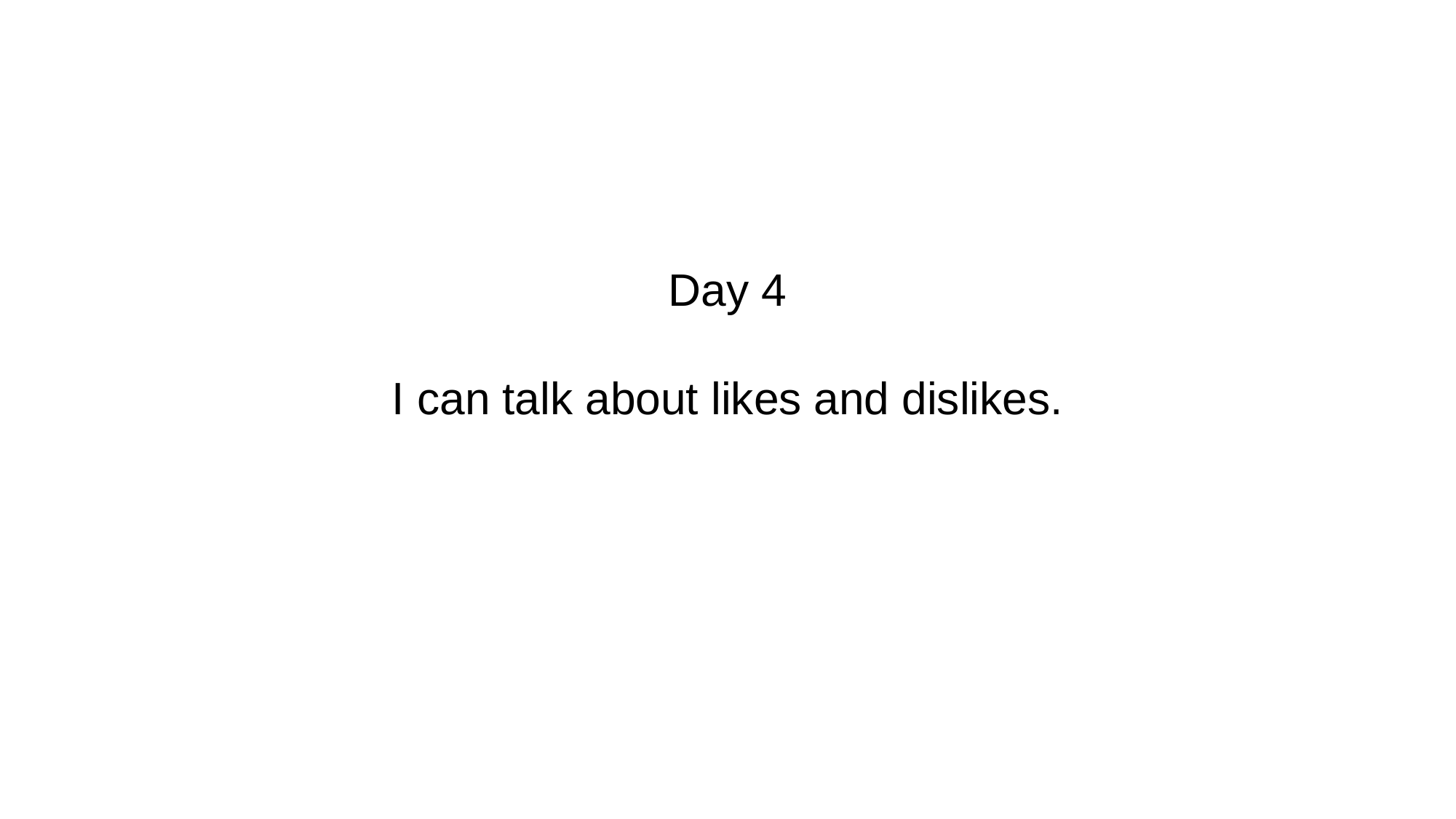

# Day 4 I can talk about likes and dislikes.